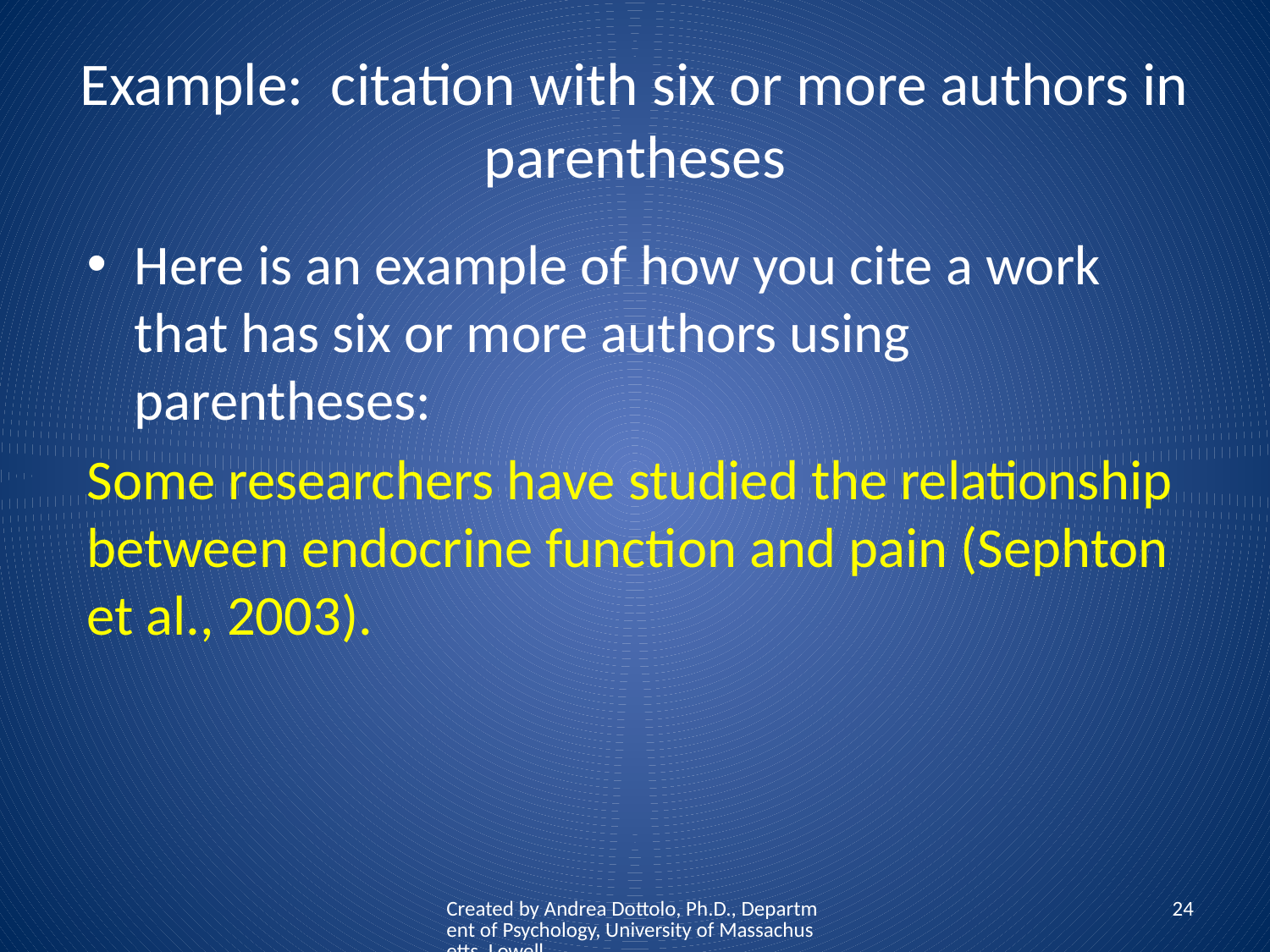

# Example:  citation with six or more authors in parentheses
Here is an example of how you cite a work that has six or more authors using parentheses:
Some researchers have studied the relationship between endocrine function and pain (Sephton et al., 2003).
Created by Andrea Dottolo, Ph.D., Department of Psychology, University of Massachusetts, Lowell
24